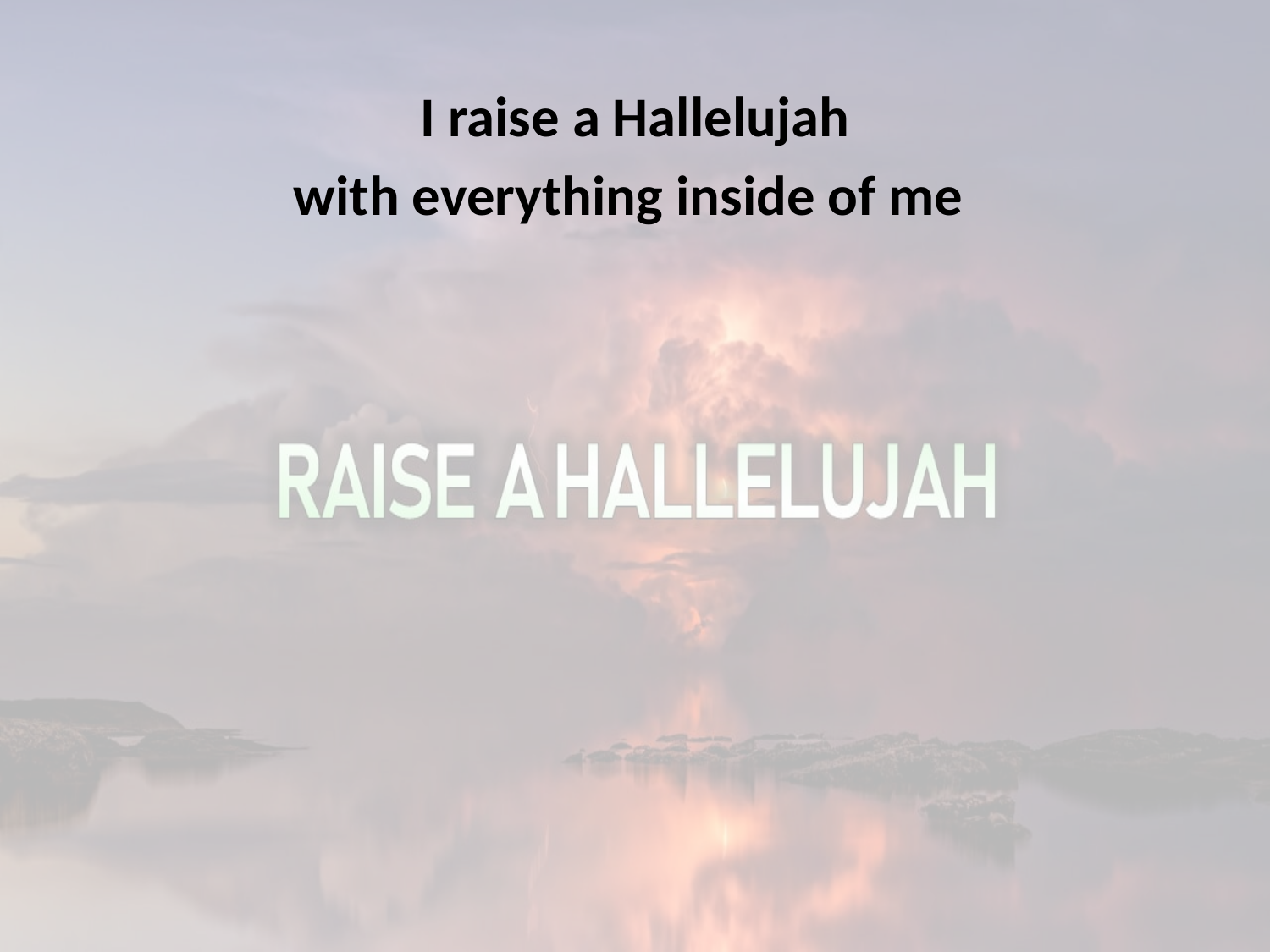

I raise a Hallelujah
with everything inside of me